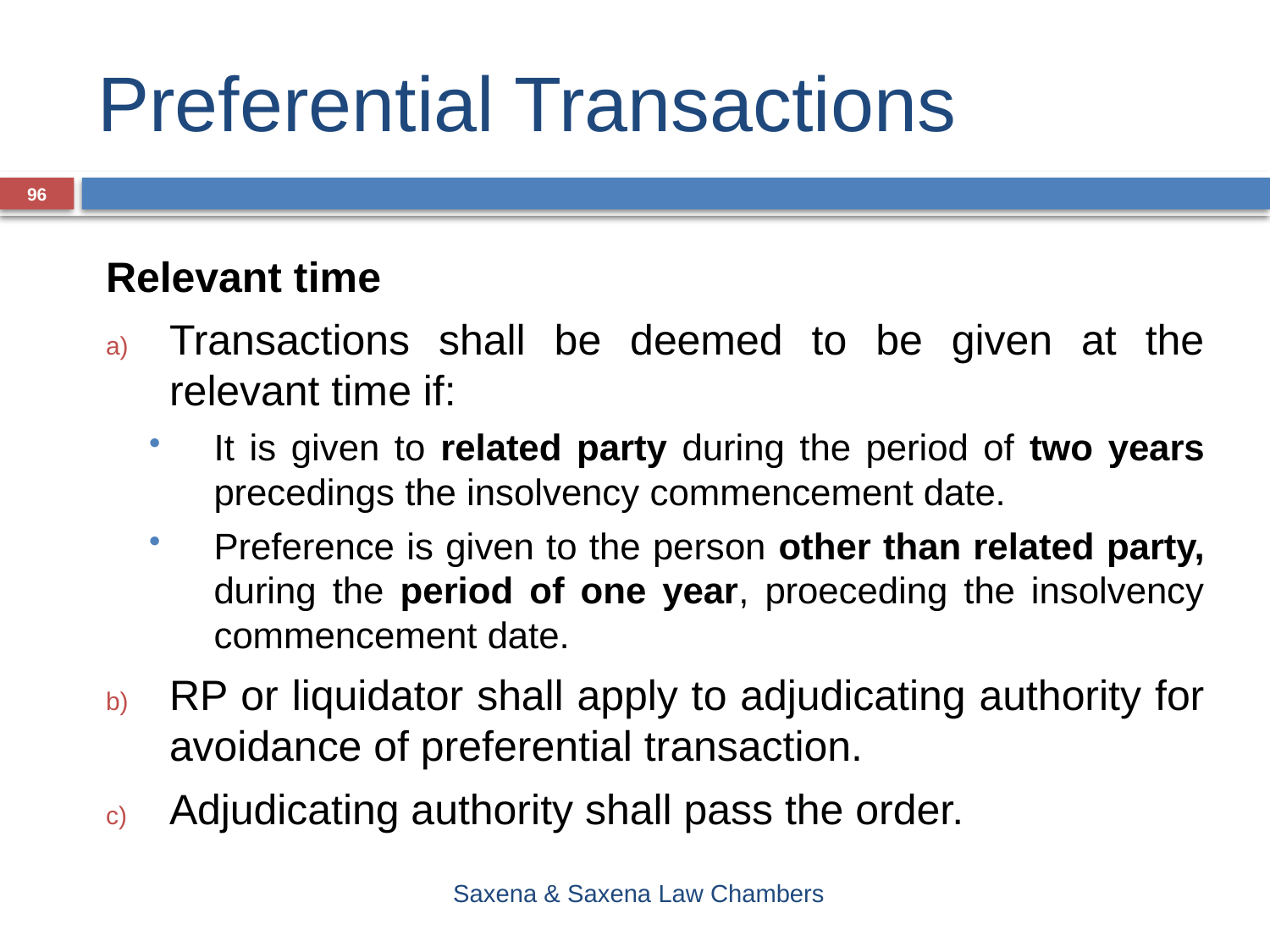

# Preferential Transactions
96
Relevant time
Transactions shall be deemed to be given at the relevant time if:
It is given to related party during the period of two years precedings the insolvency commencement date.
Preference is given to the person other than related party, during the period of one year, proeceding the insolvency commencement date.
RP or liquidator shall apply to adjudicating authority for avoidance of preferential transaction.
Adjudicating authority shall pass the order.

Saxena & Saxena Law Chambers